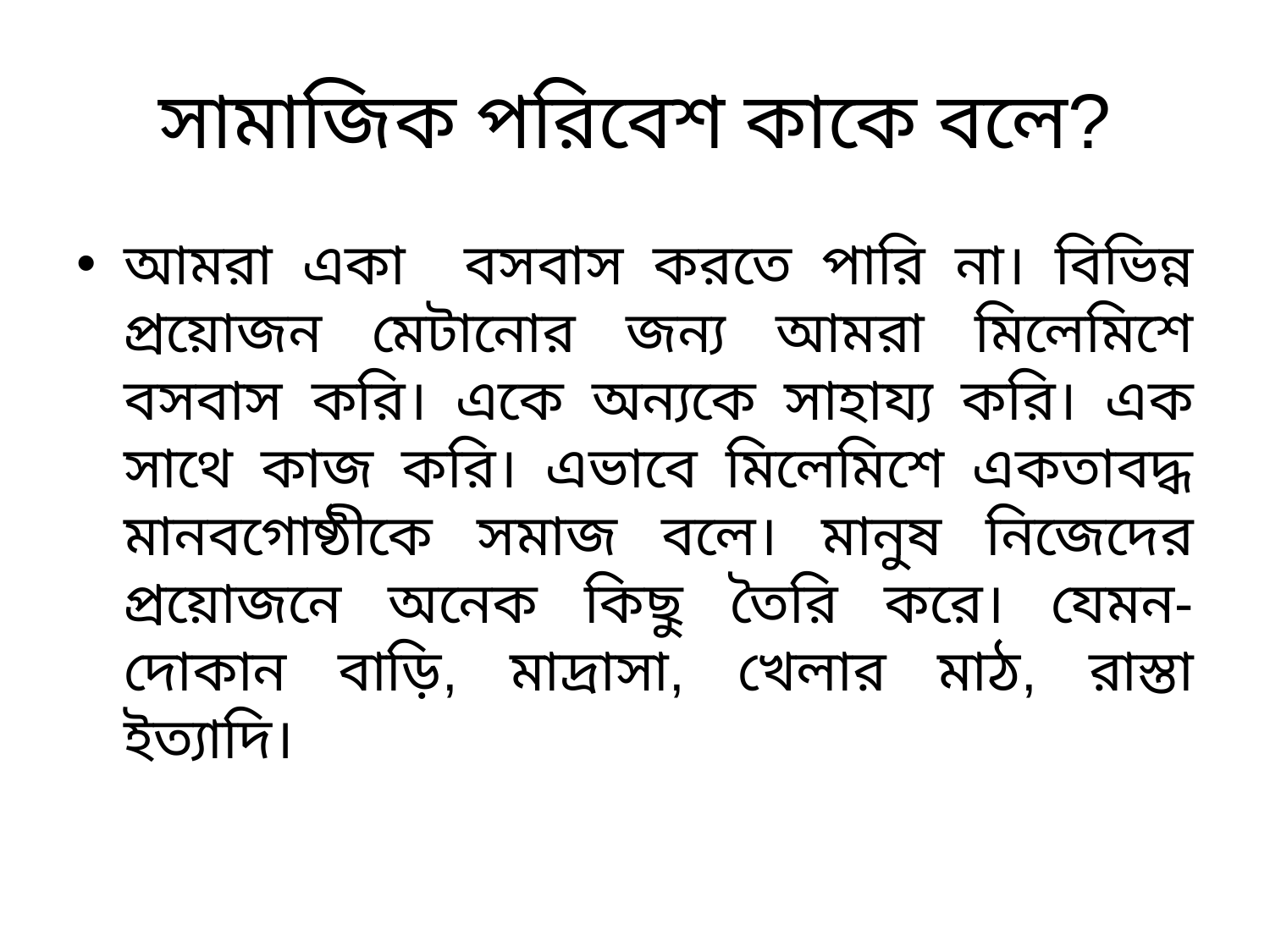

# সামাজিক পরিবেশ কাকে বলে?
আমরা একা  বসবাস করতে পারি না। বিভিন্ন প্রয়োজন মেটানোর জন্য আমরা মিলেমিশে বসবাস করি। একে অন্যকে সাহায্য করি। এক সাথে কাজ করি। এভাবে মিলেমিশে একতাবদ্ধ মানবগোষ্ঠীকে সমাজ বলে। মানুষ নিজেদের প্রয়োজনে অনেক কিছু তৈরি করে। যেমন- দোকান বাড়ি, মাদ্রাসা, খেলার মাঠ, রাস্তা ইত্যাদি।